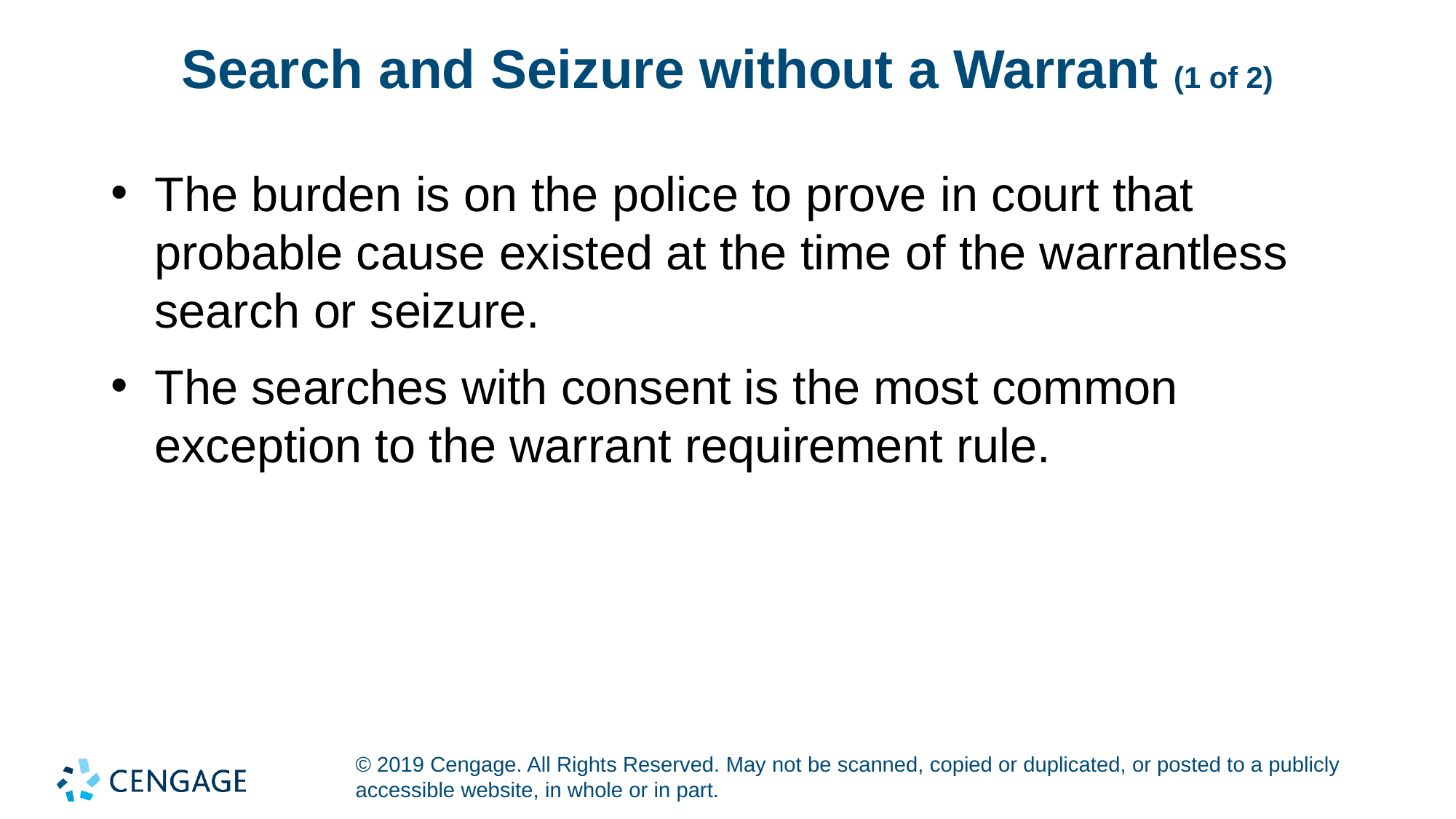

# Search and Seizure without a Warrant (1 of 2)
The burden is on the police to prove in court that probable cause existed at the time of the warrantless search or seizure.
The searches with consent is the most common exception to the warrant requirement rule.